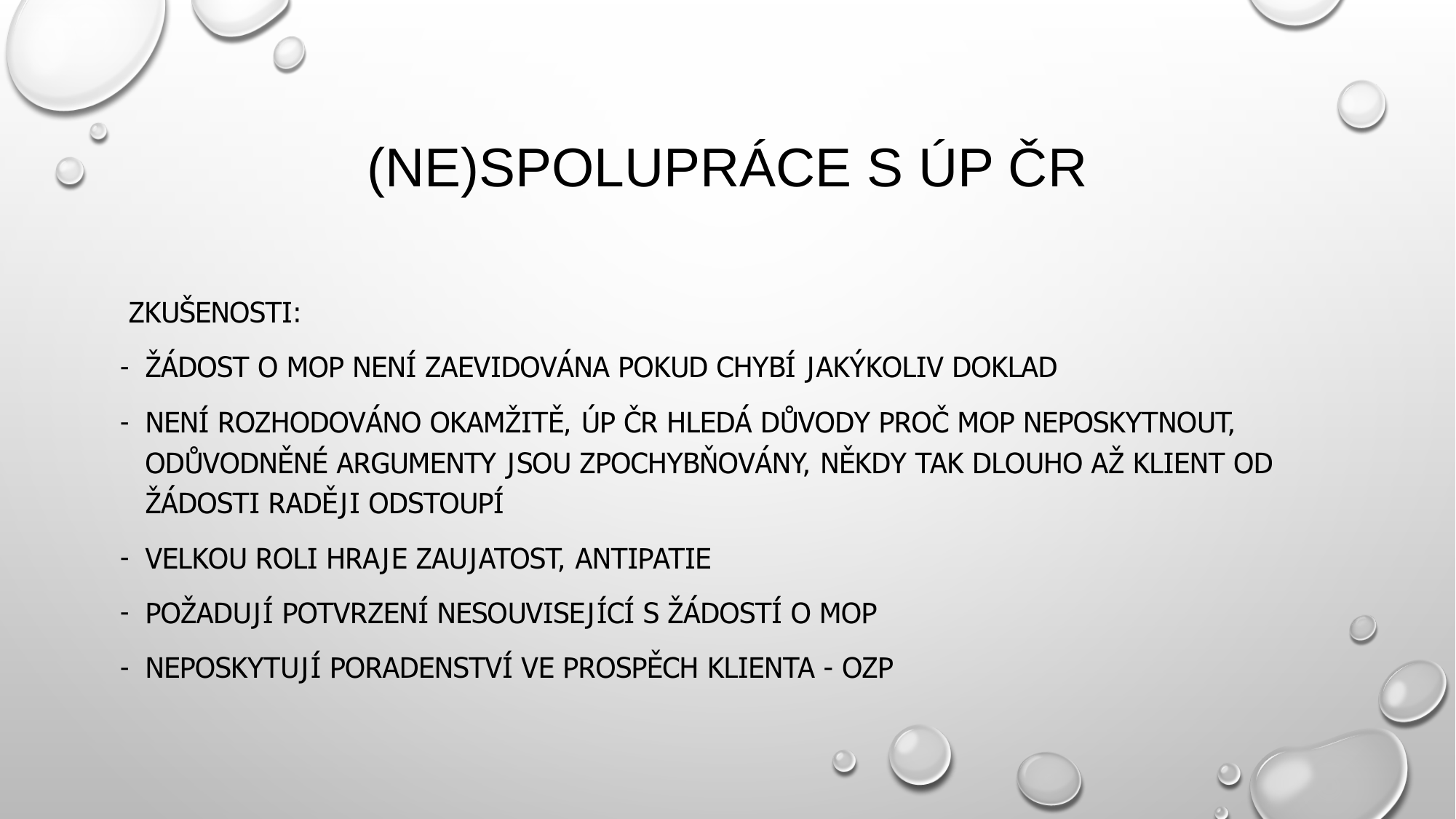

# (ne)spolupráce s ÚP čr
 zkušenosti:
Žádost o MOP není zaevidována pokud chybí jakýkoliv doklad
Není rozhodováno okamžitě, úp ČR hledá důvody proč mop neposkytnout, odůvodněné argumenty jsou zpochybňovány, někdy tak dlouho až klient od žádosti raději odstoupí
velkou roli hraje zaujatost, antipatie
Požadují potvrzení nesouvisející s žádostí o mop
Neposkytují poradenství ve prospěch klienta - ozp